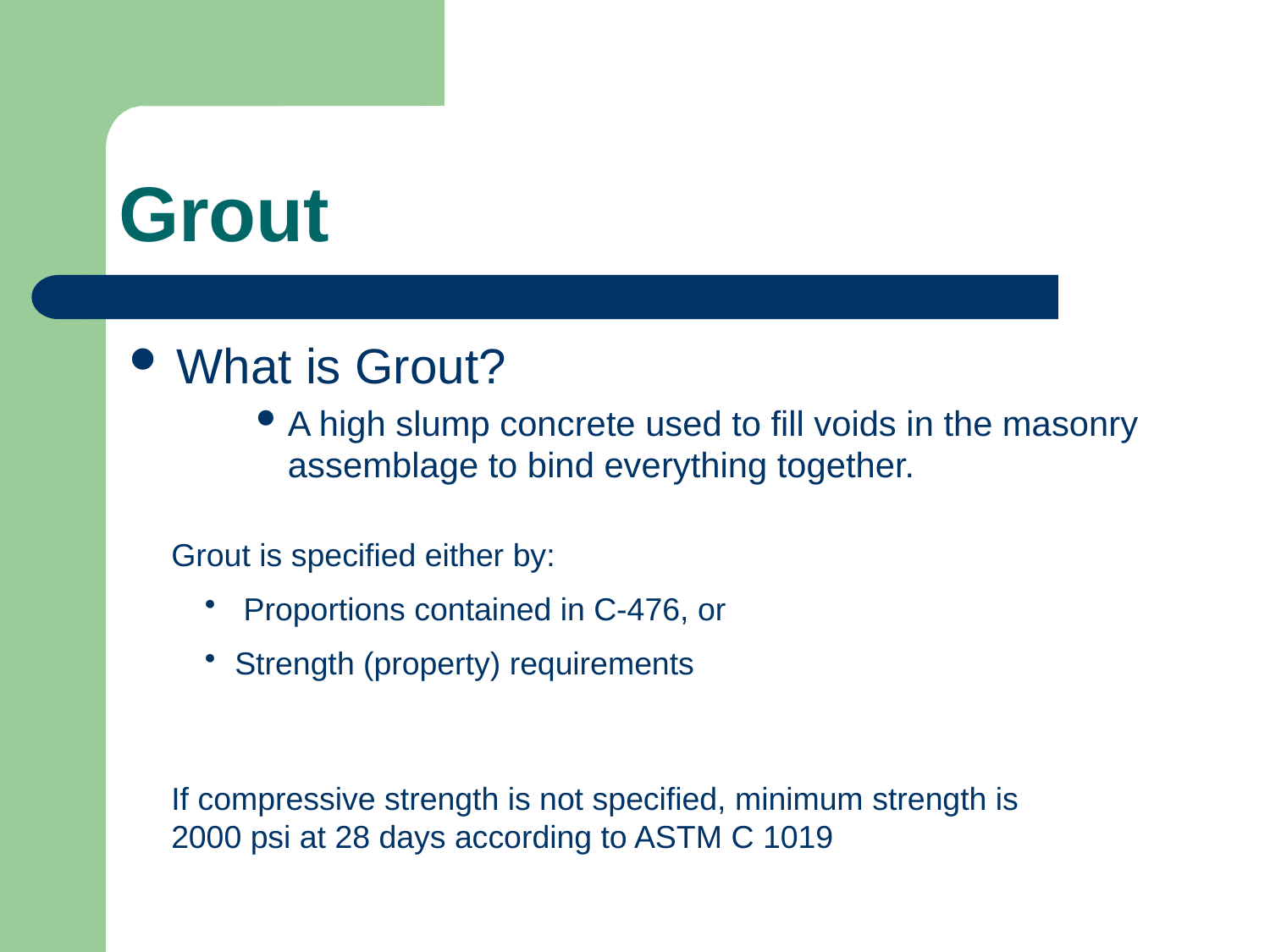

# Grout
What is Grout?
A high slump concrete used to fill voids in the masonry assemblage to bind everything together.

Grout is specified either by:
 Proportions contained in C-476, or
Strength (property) requirements
If compressive strength is not specified, minimum strength is 2000 psi at 28 days according to ASTM C 1019